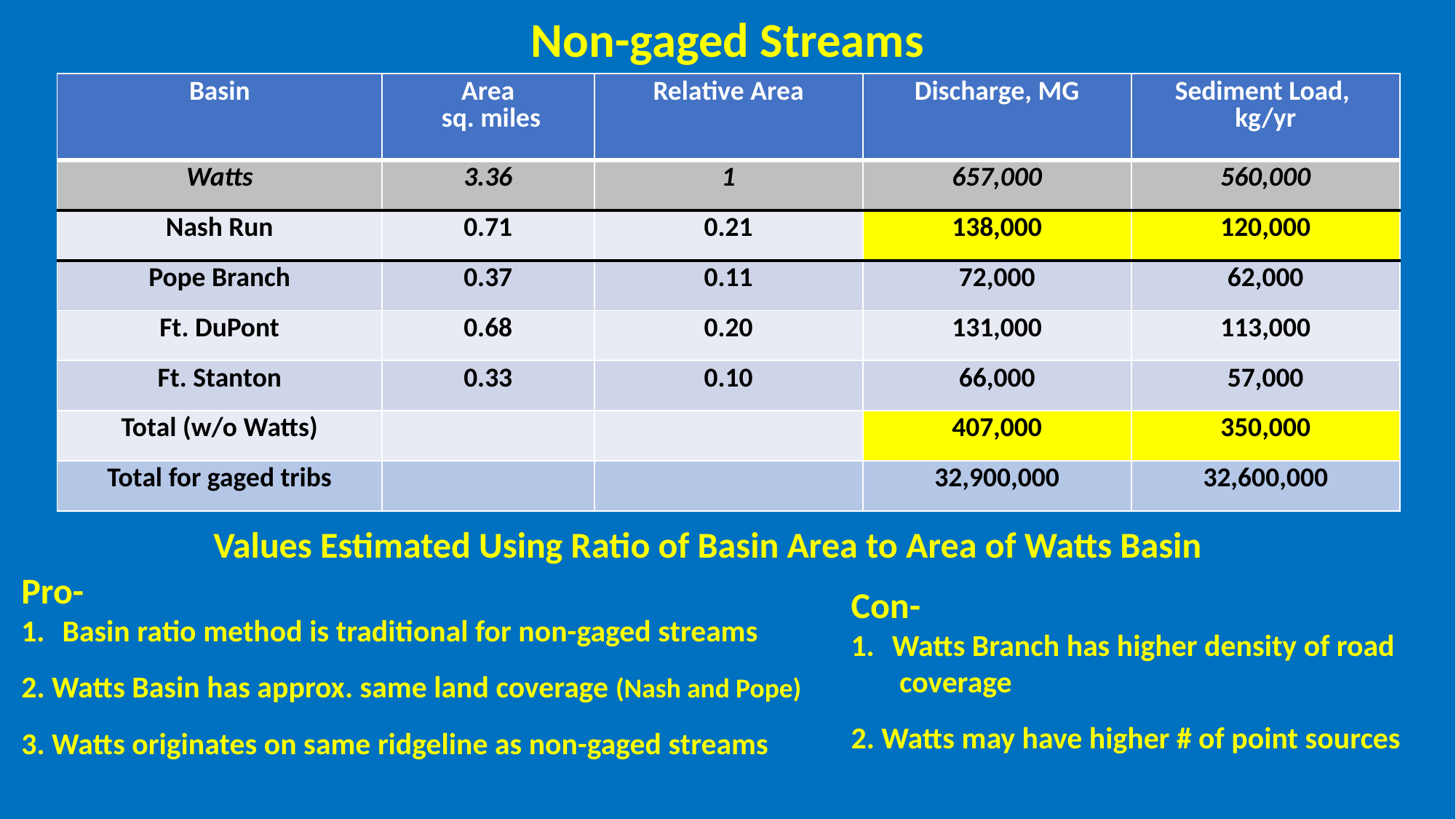

Non-gaged Streams
| Basin | Area sq. miles | Relative Area | Discharge, MG | Sediment Load, kg/yr |
| --- | --- | --- | --- | --- |
| Watts | 3.36 | 1 | 657,000 | 560,000 |
| Nash Run | 0.71 | 0.21 | 138,000 | 120,000 |
| Pope Branch | 0.37 | 0.11 | 72,000 | 62,000 |
| Ft. DuPont | 0.68 | 0.20 | 131,000 | 113,000 |
| Ft. Stanton | 0.33 | 0.10 | 66,000 | 57,000 |
| Total (w/o Watts) |  |  | 407,000 | 350,000 |
| Total for gaged tribs |  |  | 32,900,000 | 32,600,000 |
Values Estimated Using Ratio of Basin Area to Area of Watts Basin
Pro-
Basin ratio method is traditional for non-gaged streams
2. Watts Basin has approx. same land coverage (Nash and Pope)
3. Watts originates on same ridgeline as non-gaged streams

Con-
Watts Branch has higher density of road
       coverage

2. Watts may have higher # of point sources